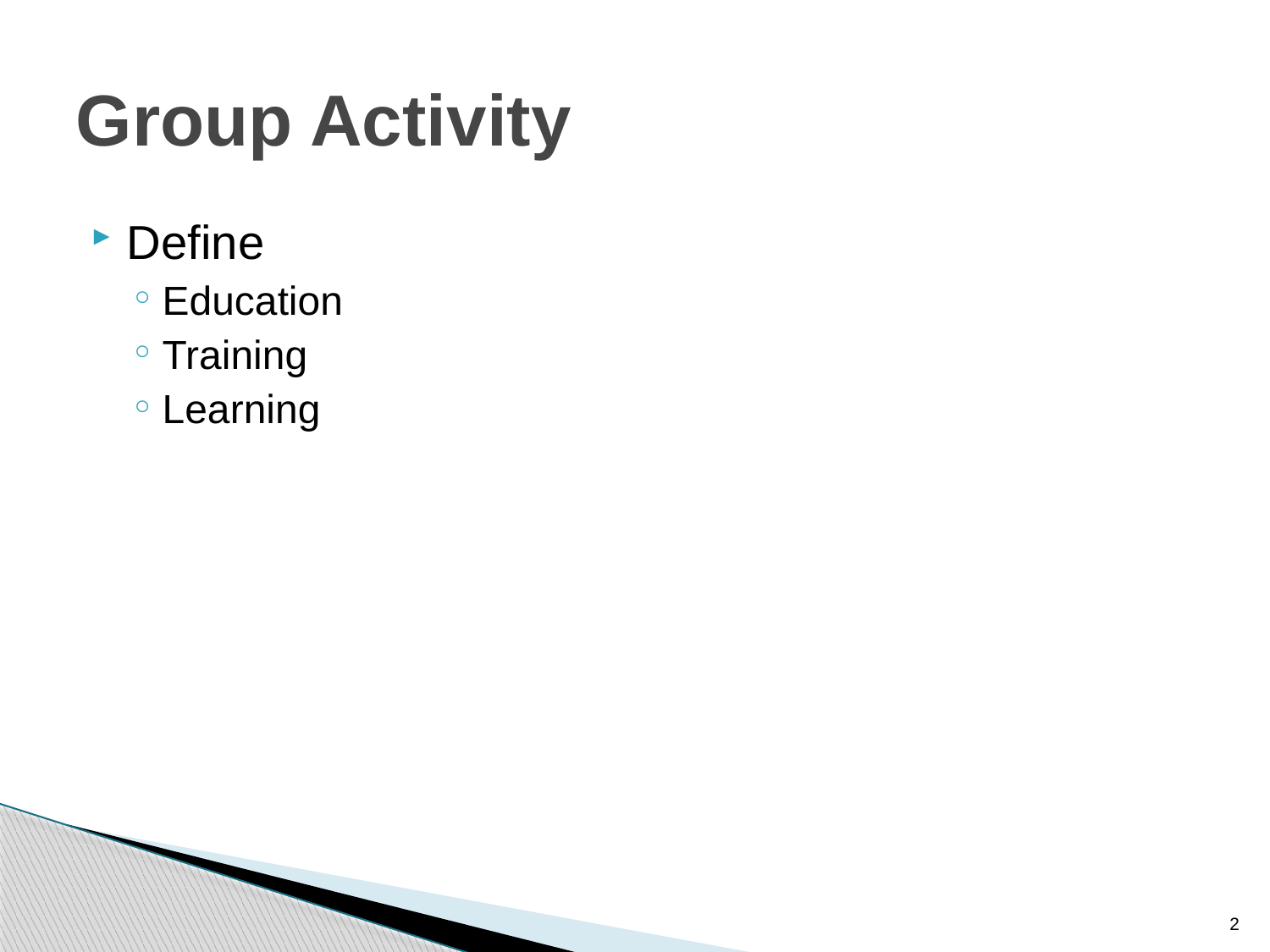

# Group Activity
Define
Education
Training
Learning
2